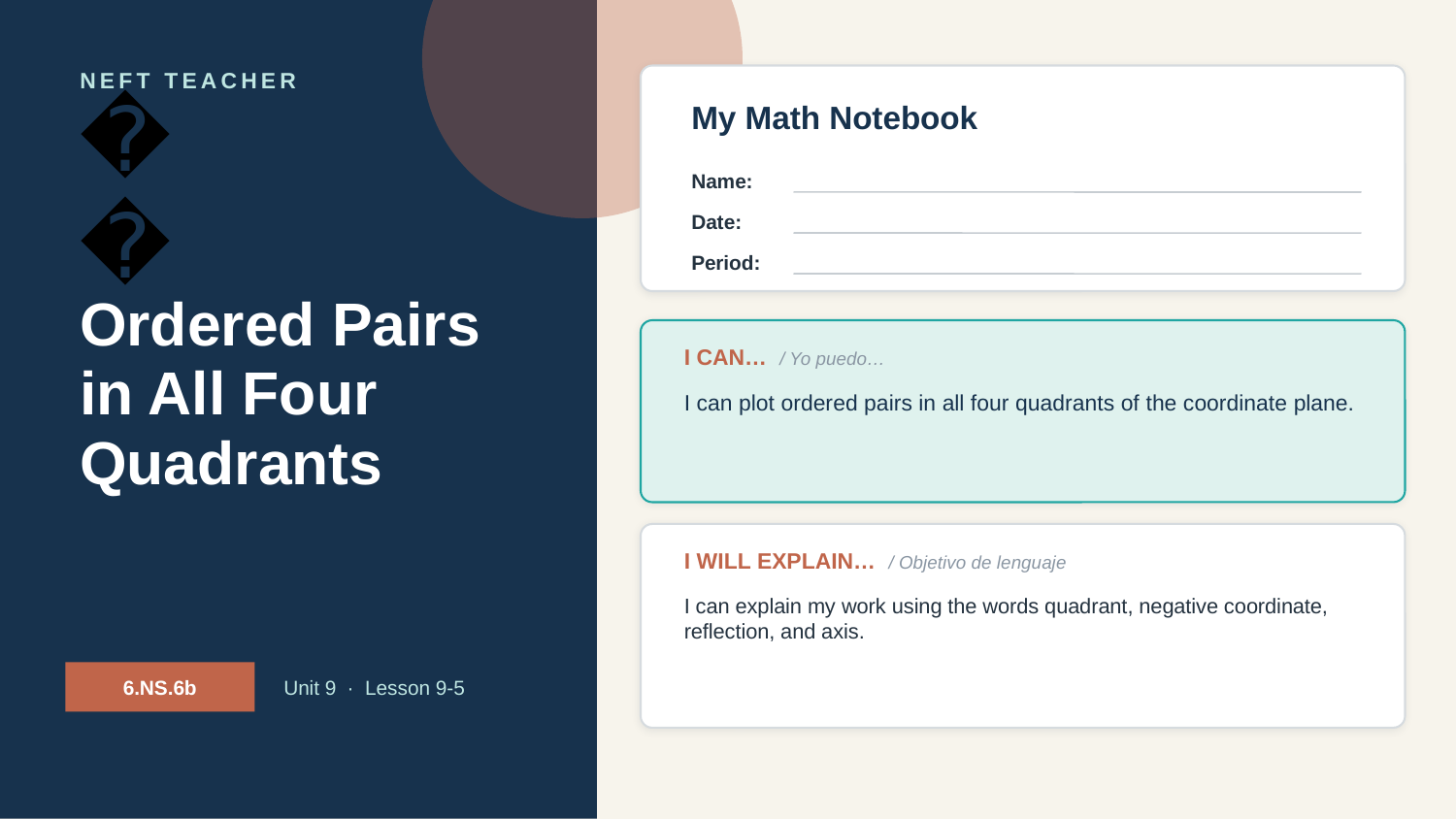

NEFT TEACHER

My Math Notebook
🗺️
Name:

Date:

Period:

Ordered Pairs in All Four Quadrants

I CAN…  / Yo puedo…
I can plot ordered pairs in all four quadrants of the coordinate plane.

I WILL EXPLAIN…  / Objetivo de lenguaje
I can explain my work using the words quadrant, negative coordinate, reflection, and axis.
6.NS.6b
Unit 9  ·  Lesson 9-5